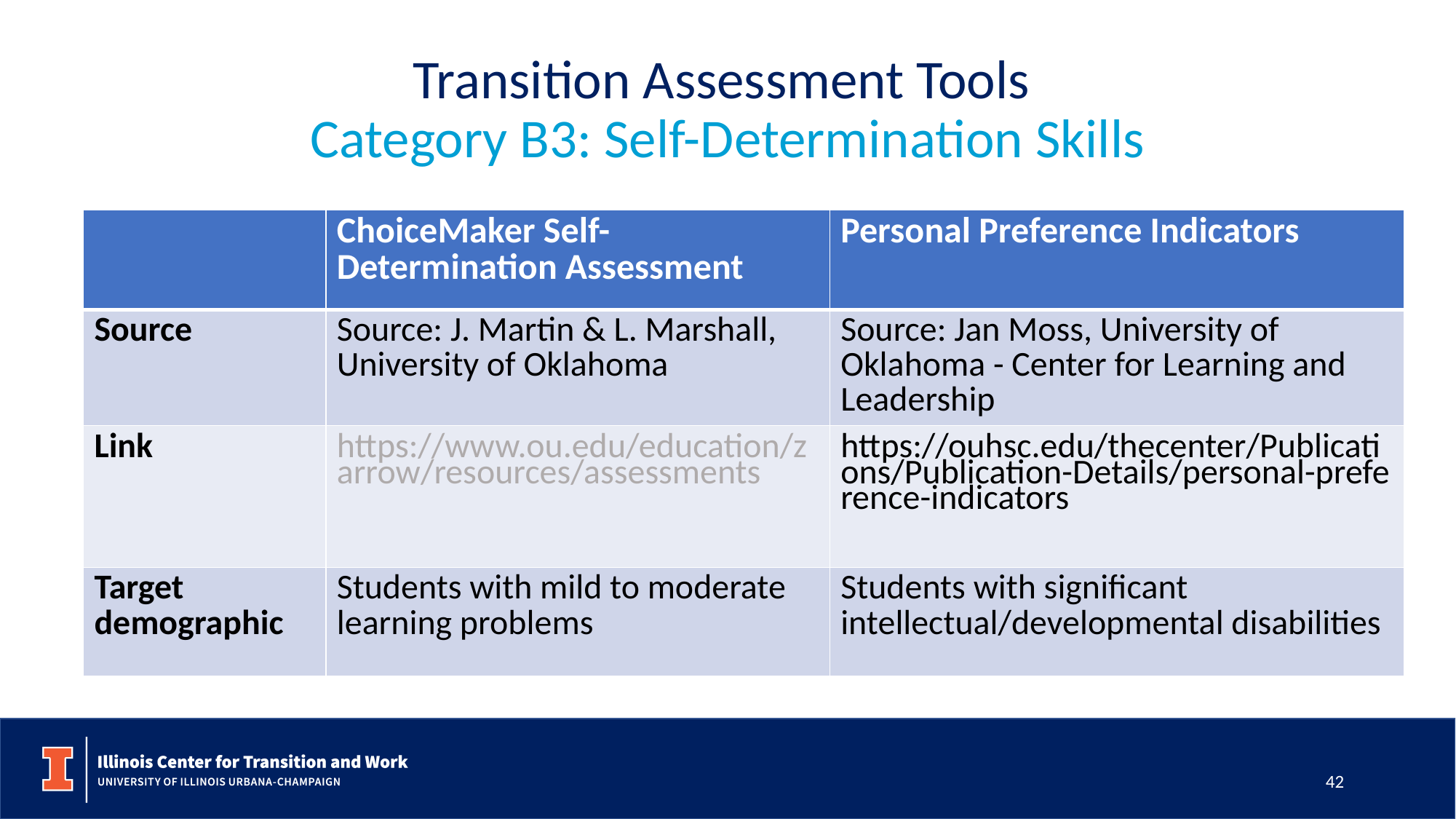

Transition Assessment Tools 
Category B3: Self-Determination Skills

|  | ChoiceMaker Self-Determination Assessment | Personal Preference Indicators |
| --- | --- | --- |
| Source | Source: J. Martin & L. Marshall, University of Oklahoma | Source: Jan Moss, University of Oklahoma - Center for Learning and Leadership |
| Link | https://www.ou.edu/education/zarrow/resources/assessments | https://ouhsc.edu/thecenter/Publications/Publication-Details/personal-preference-indicators |
| Target demographic | Students with mild to moderate learning problems | Students with significant intellectual/developmental disabilities |
42